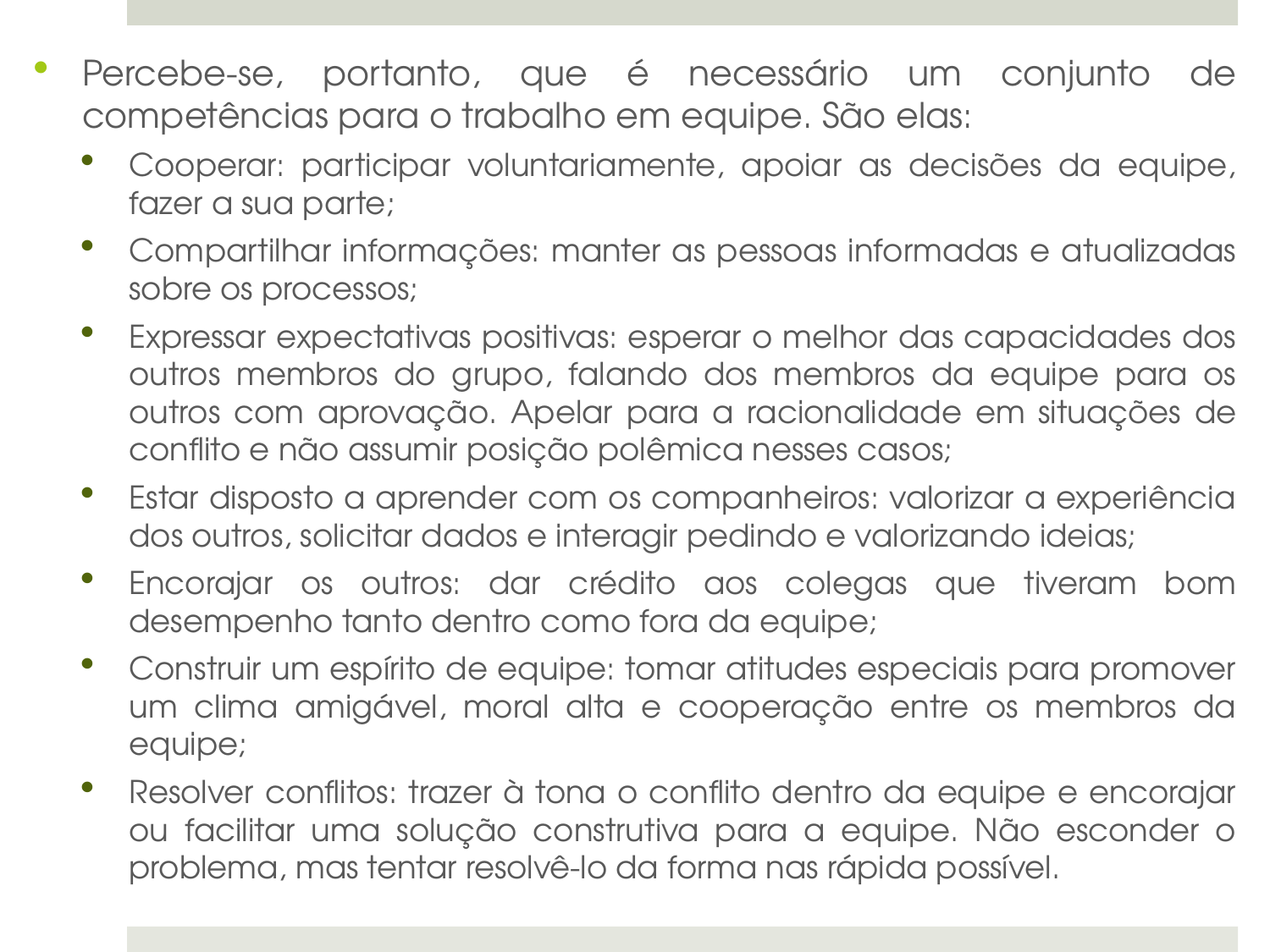

Percebe-se, portanto, que é necessário um conjunto de competências para o trabalho em equipe. São elas:
Cooperar: participar voluntariamente, apoiar as decisões da equipe, fazer a sua parte;
Compartilhar informações: manter as pessoas informadas e atualizadas sobre os processos;
Expressar expectativas positivas: esperar o melhor das capacidades dos outros membros do grupo, falando dos membros da equipe para os outros com aprovação. Apelar para a racionalidade em situações de conflito e não assumir posição polêmica nesses casos;
Estar disposto a aprender com os companheiros: valorizar a experiência dos outros, solicitar dados e interagir pedindo e valorizando ideias;
Encorajar os outros: dar crédito aos colegas que tiveram bom desempenho tanto dentro como fora da equipe;
Construir um espírito de equipe: tomar atitudes especiais para promover um clima amigável, moral alta e cooperação entre os membros da equipe;
Resolver conflitos: trazer à tona o conflito dentro da equipe e encorajar ou facilitar uma solução construtiva para a equipe. Não esconder o problema, mas tentar resolvê-lo da forma nas rápida possível.